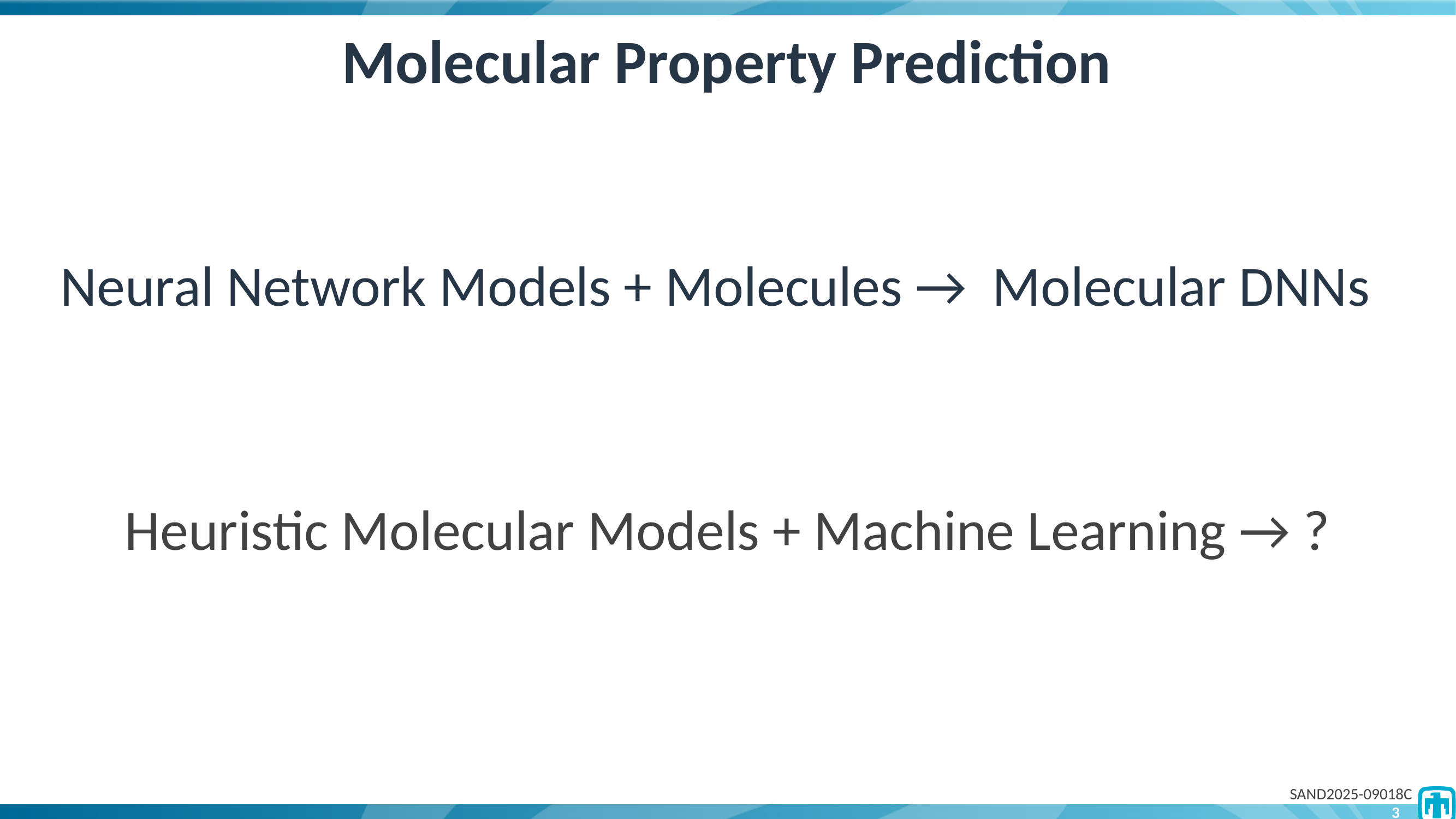

# Molecular Property Prediction
Neural Network Models + Molecules →  Molecular DNNs

Heuristic Molecular Models + Machine Learning → ?